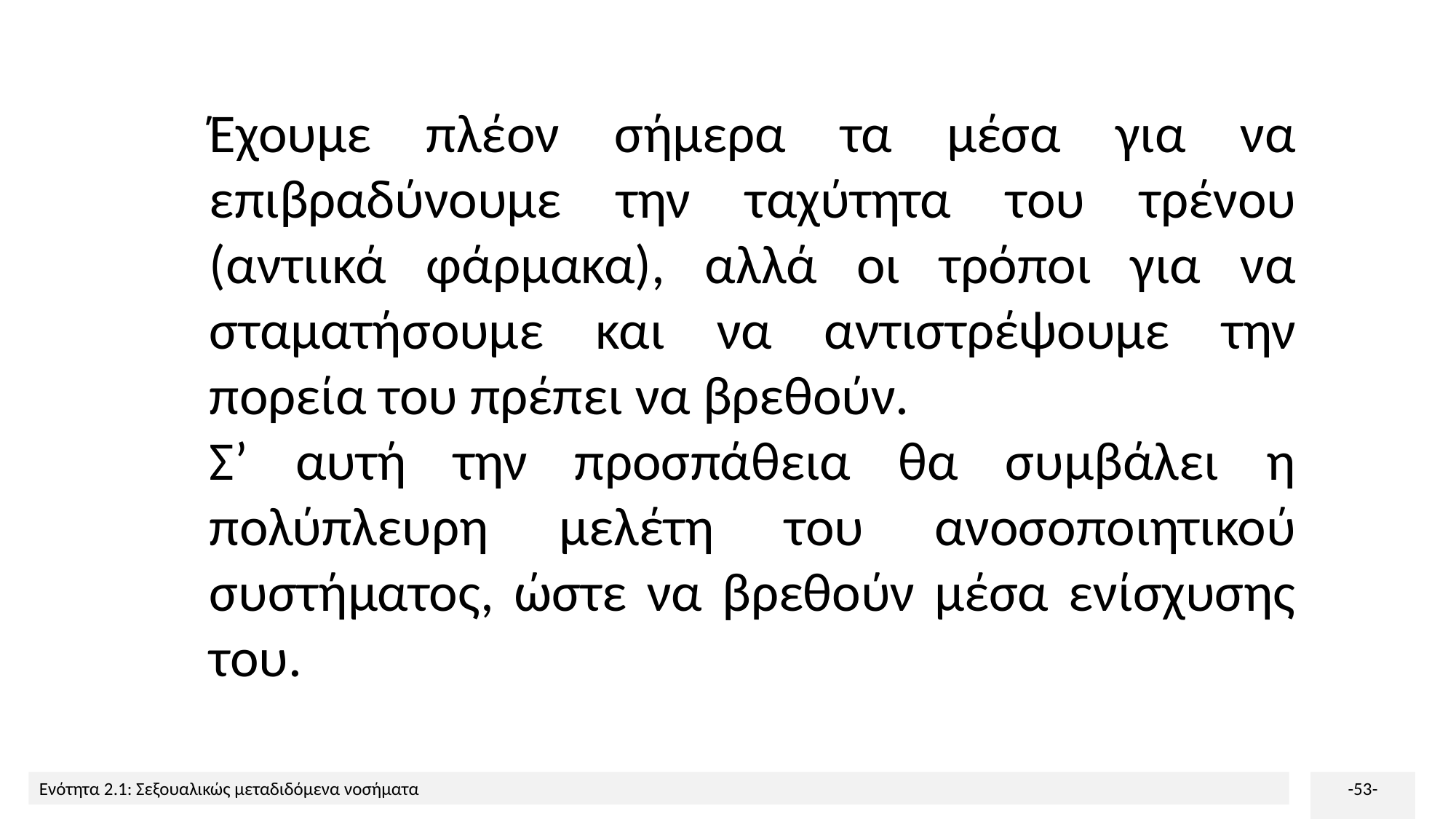

Έχουμε πλέον σήμερα τα μέσα για να επιβραδύνουμε την ταχύτητα του τρένου (αντιικά φάρμακα), αλλά οι τρόποι για να σταματήσουμε και να αντιστρέψουμε την πορεία του πρέπει να βρεθούν.
Σ’ αυτή την προσπάθεια θα συμβάλει η πολύπλευρη μελέτη του ανοσοποιητικού συστήματος, ώστε να βρεθούν μέσα ενίσχυσης του.